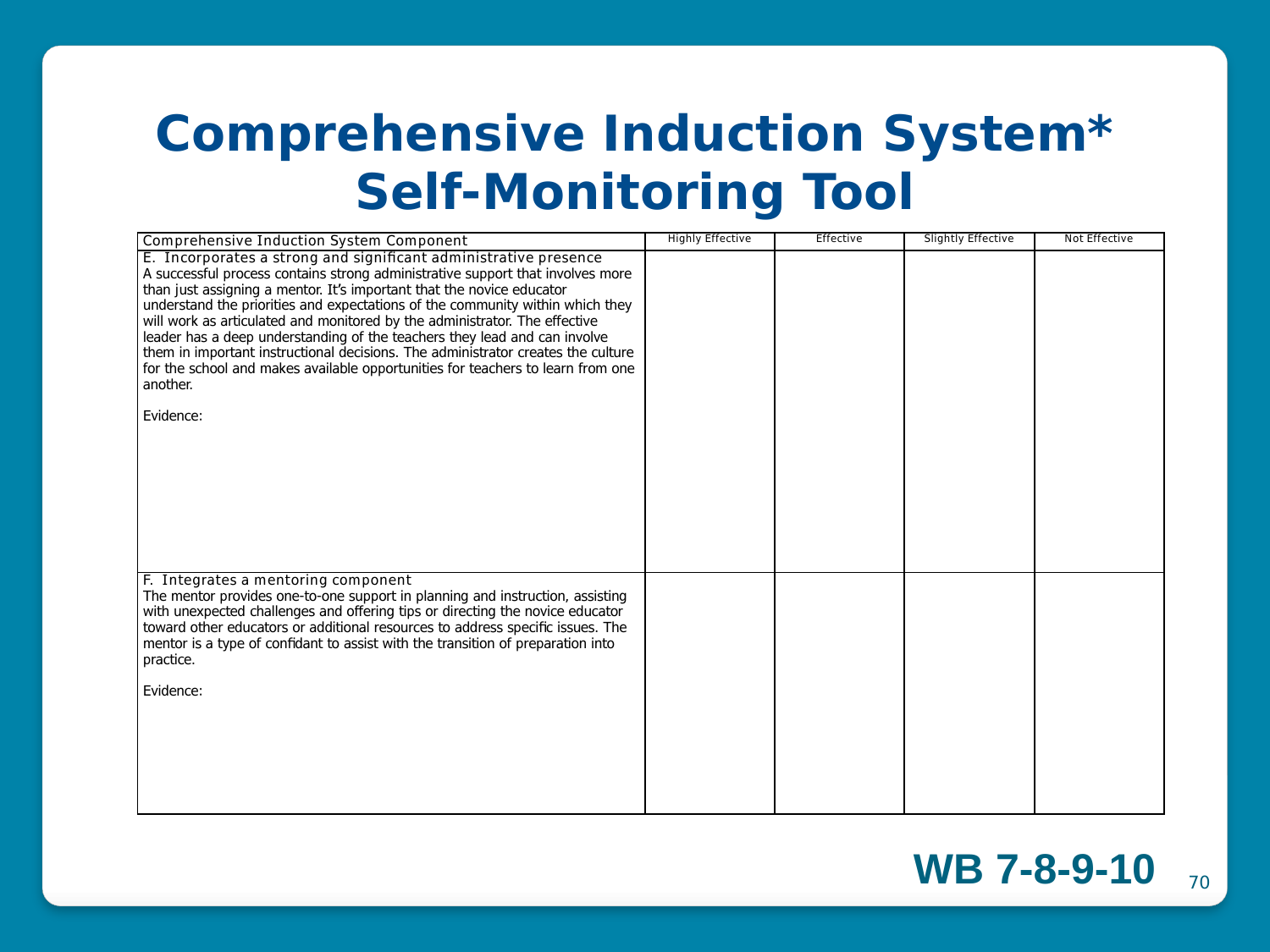

# Comprehensive Induction System* Self-Monitoring Tool
| Comprehensive Induction System Component | Highly Effective | Effective | Slightly Effective | Not Effective |
| --- | --- | --- | --- | --- |
| E. Incorporates a strong and significant administrative presence A successful process contains strong administrative support that involves more than just assigning a mentor. It’s important that the novice educator understand the priorities and expectations of the community within which they will work as articulated and monitored by the administrator. The effective leader has a deep understanding of the teachers they lead and can involve them in important instructional decisions. The administrator creates the culture for the school and makes available opportunities for teachers to learn from one another.   Evidence: |  |  |  |  |
| F. Integrates a mentoring component The mentor provides one-to-one support in planning and instruction, assisting with unexpected challenges and offering tips or directing the novice educator toward other educators or additional resources to address specific issues. The mentor is a type of confidant to assist with the transition of preparation into practice.   Evidence: |  |  |  |  |
WB 7-8-9-10
70